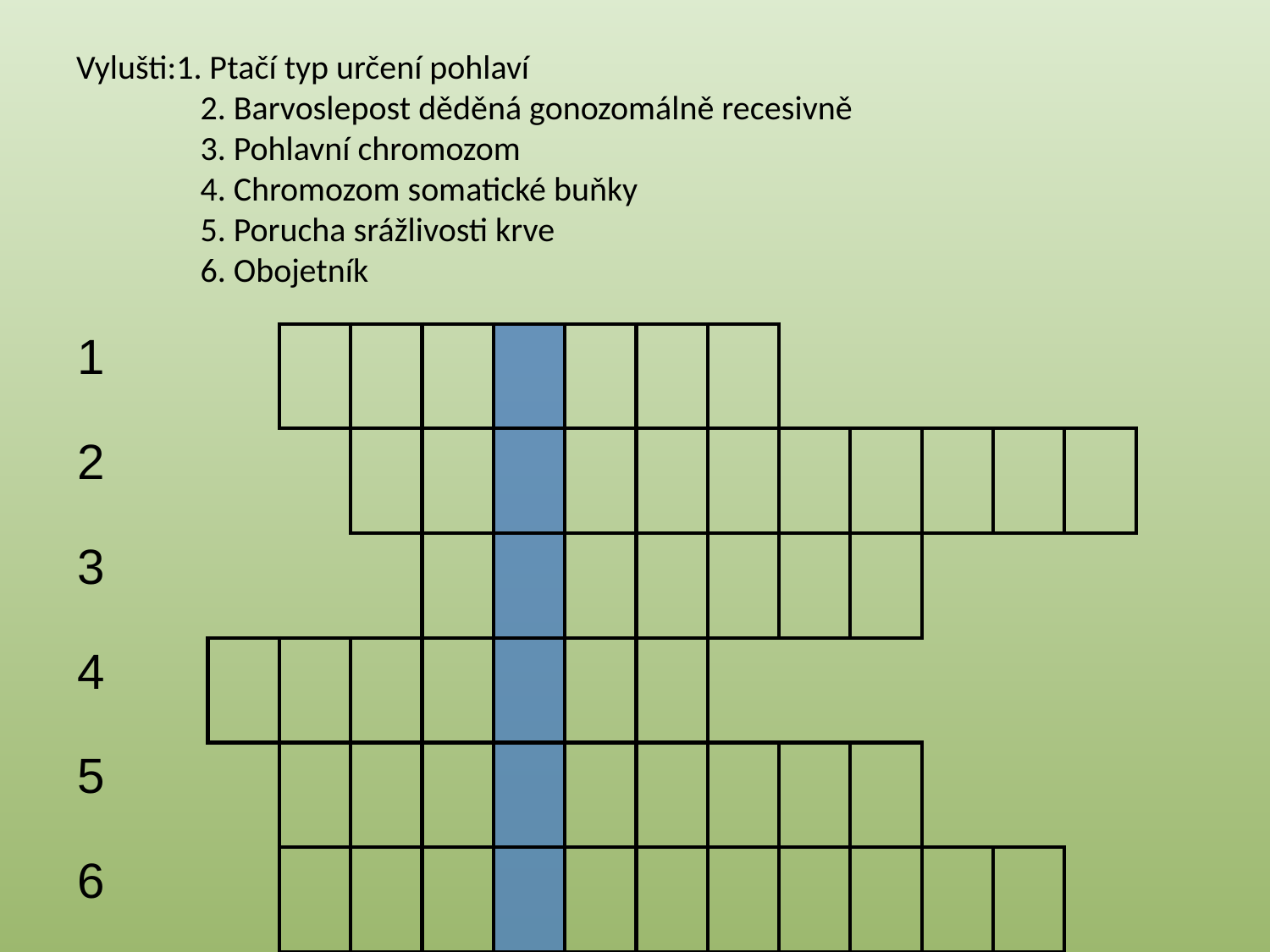

# Vylušti:1. Ptačí typ určení pohlaví 2. Barvoslepost děděná gonozomálně recesivně 3. Pohlavní chromozom 4. Chromozom somatické buňky 5. Porucha srážlivosti krve 6. Obojetník
| 1 |  |  |  |  |  |  |  |  |  |  |  |  |  |  |  |
| --- | --- | --- | --- | --- | --- | --- | --- | --- | --- | --- | --- | --- | --- | --- | --- |
| 2 |  |  |  |  |  |  |  |  |  |  |  |  |  |  |  |
| 3 |  |  |  |  |  |  |  |  |  |  |  |  |  |  |  |
| 4 |  |  |  |  |  |  |  |  |  |  |  |  |  |  |  |
| 5 |  |  |  |  |  |  |  |  |  |  |  |  |  |  |  |
| 6 |  |  |  |  |  |  |  |  |  |  |  |  |  |  |  |